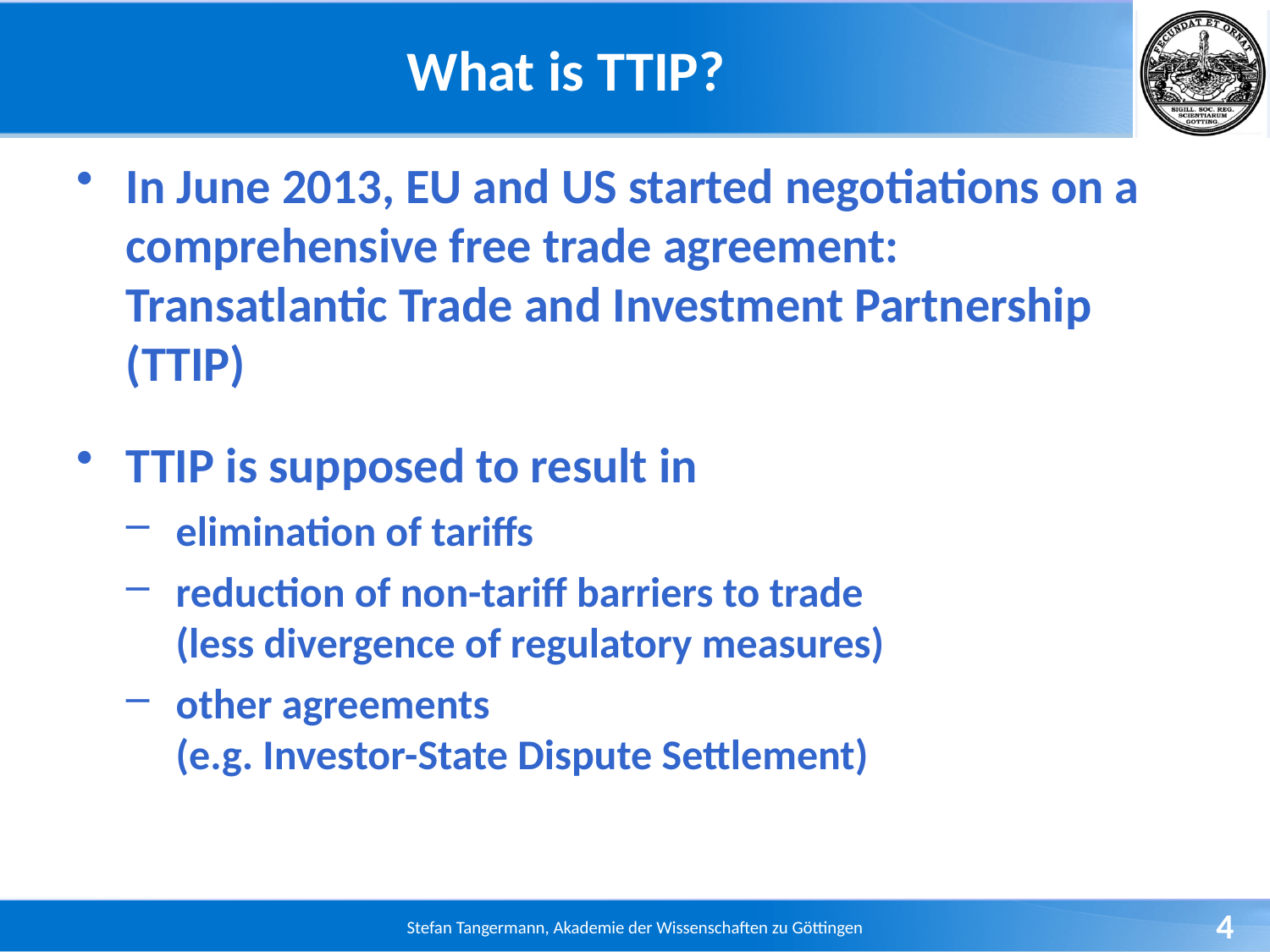

# What is TTIP?
In June 2013, EU and US started negotiations on a comprehensive free trade agreement:
Transatlantic Trade and Investment Partnership
(TTIP)
TTIP is supposed to result in
elimination of tariffs
reduction of non-tariff barriers to trade
(less divergence of regulatory measures)
other agreements
(e.g. Investor-State Dispute Settlement)